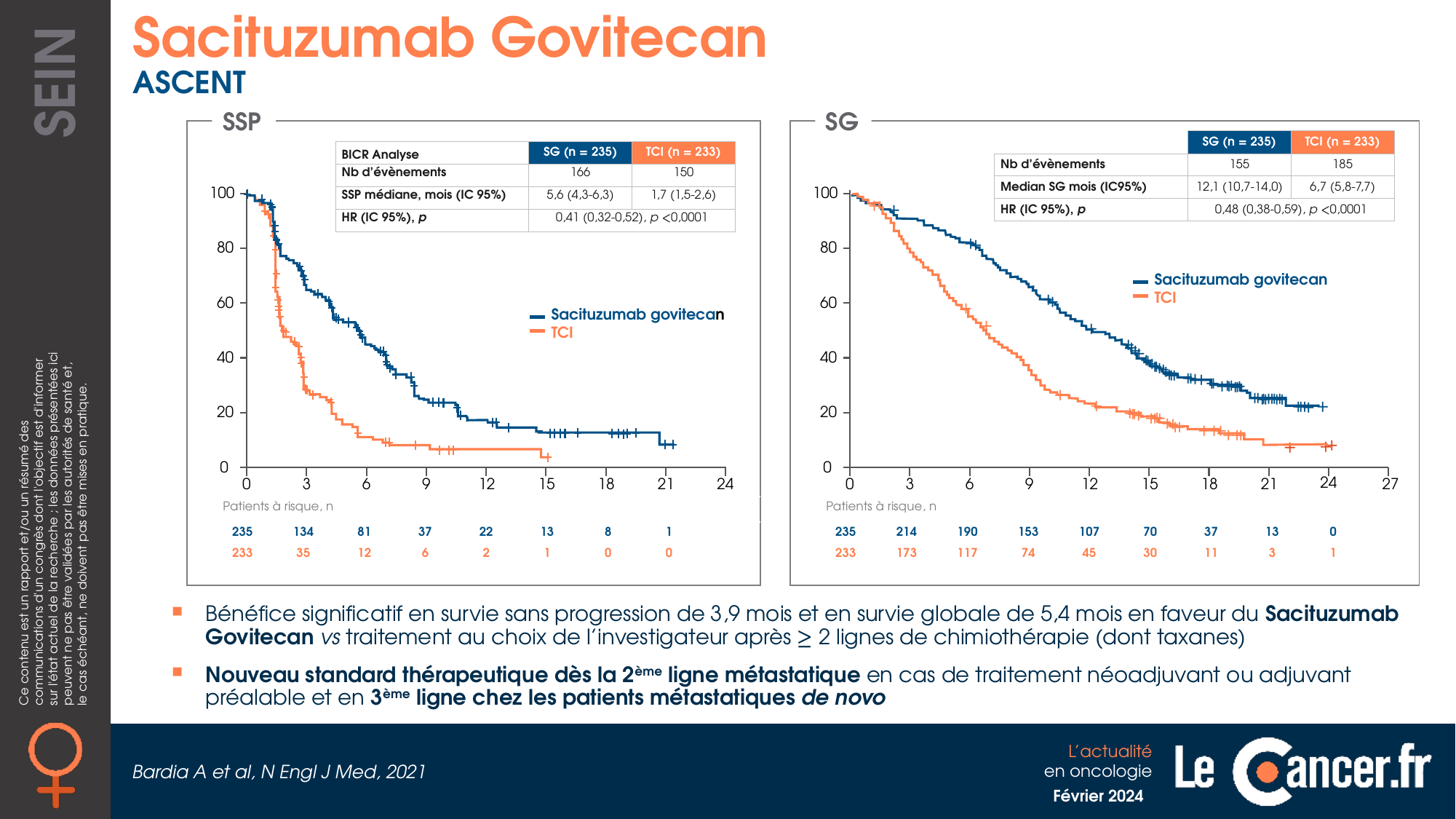

Sacituzumab Govitecan
ASCENT
SSP
SG

|  | SG (n = 235) | TCI (n = 233) |
| --- | --- | --- |
| Nb d’évènements | 155 | 185 |
| Median SG mois (IC95%) | 12,1 (10,7-14,0) | 6,7 (5,8-7,7) |
| HR (IC 95%), p | 0,48 (0,38-0,59), p <0,0001 |  |
| BICR Analyse | SG (n = 235) | TCI (n = 233) |
| --- | --- | --- |
| Nb d’évènements | 166 | 150 |
| SSP médiane, mois (IC 95%) | 5,6 (4,3-6,3) | 1,7 (1,5-2,6) |
| HR (IC 95%), p | 0,41 (0,32-0,52), p <0,0001 |  |
100

80
60
40
20
0
0
3
6
9
12
15
18
21
24
100

80
60
40
20
0
24
0
3
6
9
12
15
18
21
+
+
+
+
+
+
+
+
+
+
+
+
+
+
+
+
+
+
+
+
+
+
+

+
+
+
+
+
+
+
+
+
+
+
+
+
+
+
+
+
+
+
+
+
+
+
+
+
+
+
+
+
+
+
+
+
+
+
+
+
+
+
+
+
+
+
+
+
+
+
+
+
+

Sacituzumab govitecan
TCI
Sacituzumab govitecan
TCI
+
+
+
27
| Patients à risque, n |  |  |  |  |  |  |  |  |
| --- | --- | --- | --- | --- | --- | --- | --- | --- |
| 235 | 134 | 81 | 37 | 22 | 13 | 8 | 1 |  |
| 233 | 35 | 12 | 6 | 2 | 1 | 0 | 0 |  |
| Patients à risque, n |  |  |  |  |  |  |  |  |
| --- | --- | --- | --- | --- | --- | --- | --- | --- |
| 235 | 214 | 190 | 153 | 107 | 70 | 37 | 13 | 0 |
| 233 | 173 | 117 | 74 | 45 | 30 | 11 | 3 | 1 |
Bénéfice significatif en survie sans progression de 3,9 mois et en survie globale de 5,4 mois en faveur du Sacituzumab Govitecan vs traitement au choix de l’investigateur après ≥ 2 lignes de chimiothérapie (dont taxanes)
Nouveau standard thérapeutique dès la 2ème ligne métastatique en cas de traitement néoadjuvant ou adjuvant préalable et en 3ème ligne chez les patients métastatiques de novo
Bardia A et al, N Engl J Med, 2021
Février 2024